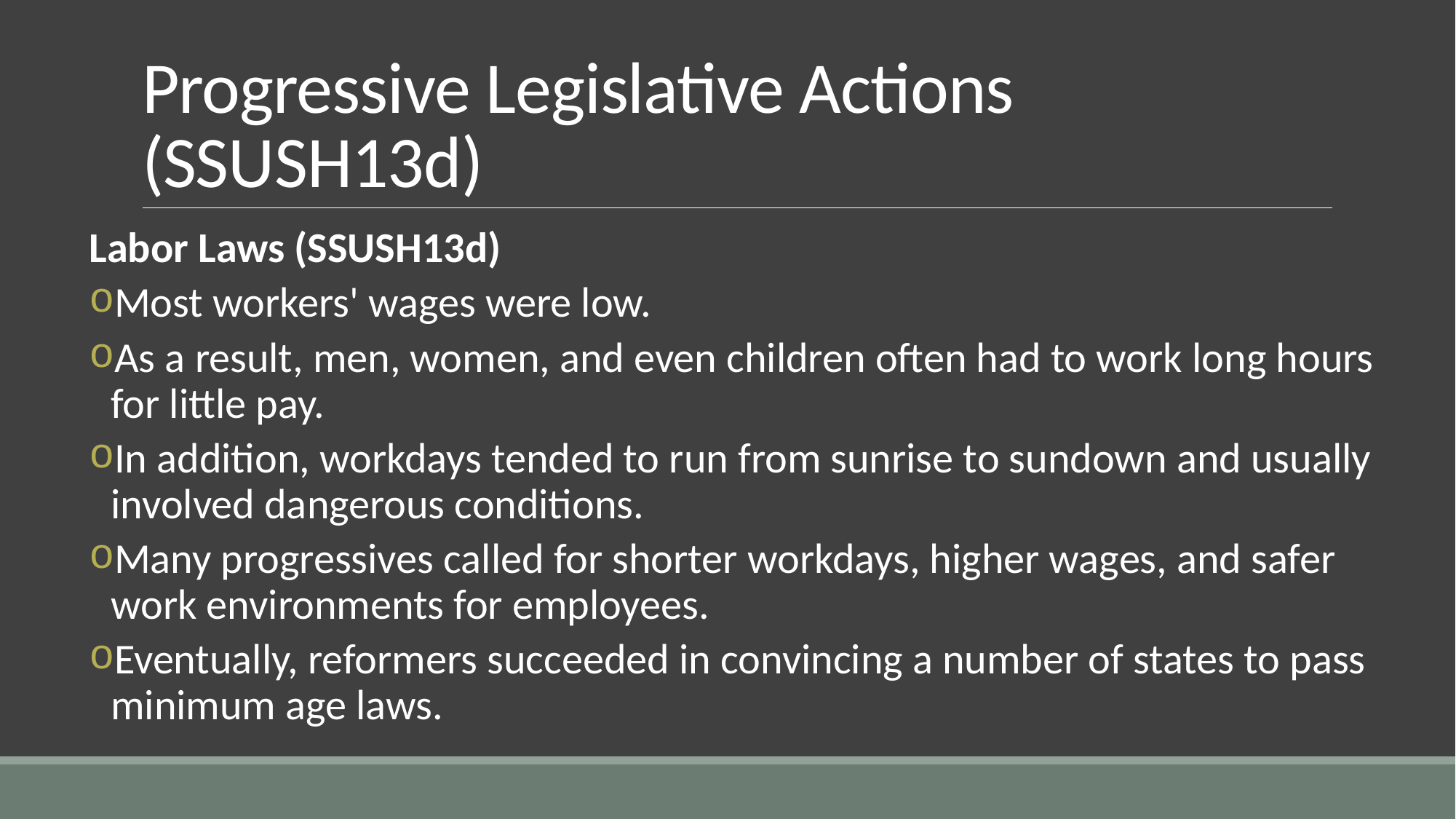

# Progressive Legislative Actions (SSUSH13d)
Labor Laws (SSUSH13d)
Most workers' wages were low.
As a result, men, women, and even children often had to work long hours for little pay.
In addition, workdays tended to run from sunrise to sundown and usually involved dangerous conditions.
Many progressives called for shorter workdays, higher wages, and safer work environments for employees.
Eventually, reformers succeeded in convincing a number of states to pass minimum age laws.